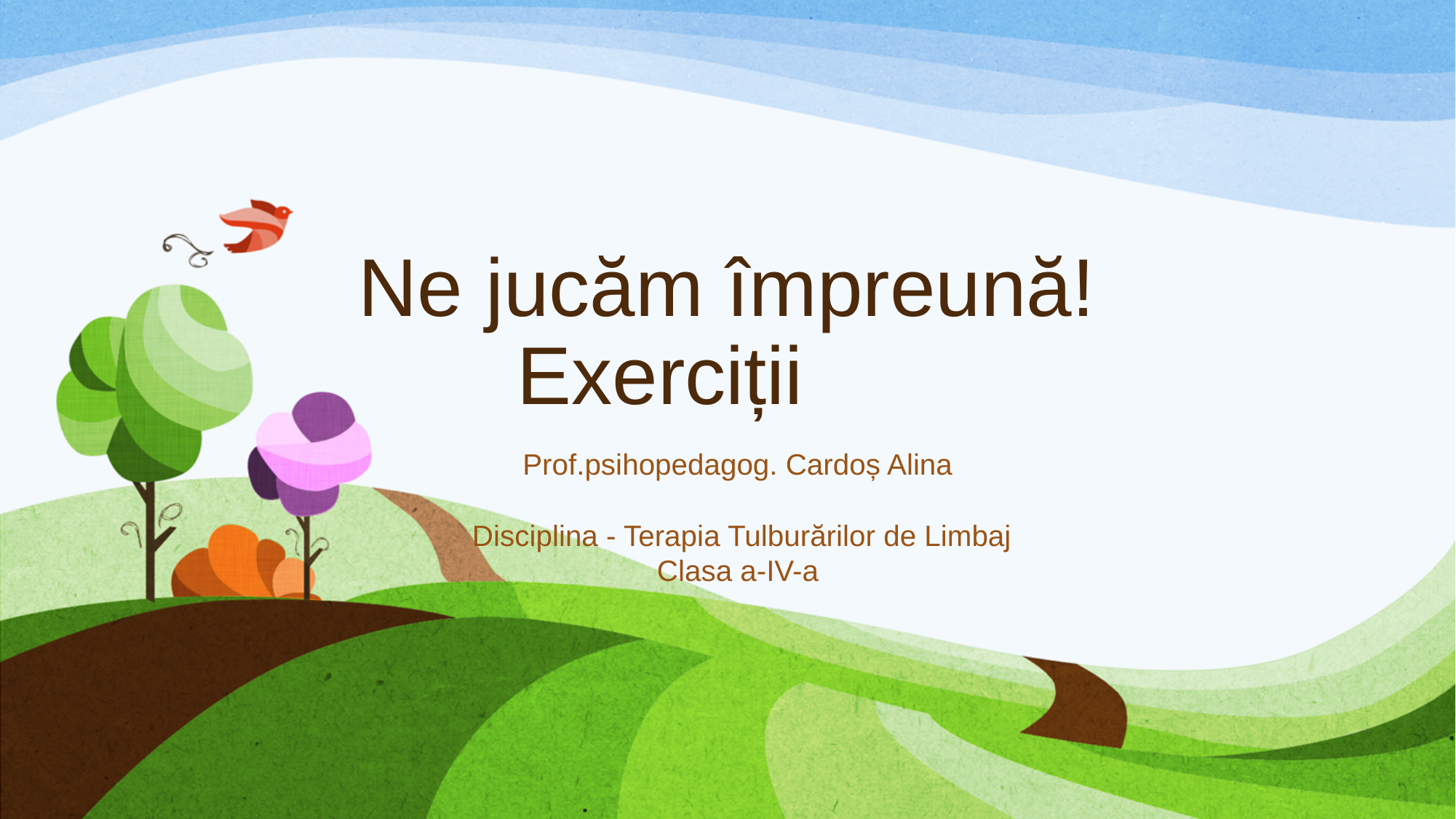

# Ne jucăm împreună! Exerciții
Prof.psihopedagog. Cardoș Alina

 Disciplina - Terapia Tulburărilor de Limbaj
Clasa a-IV-a